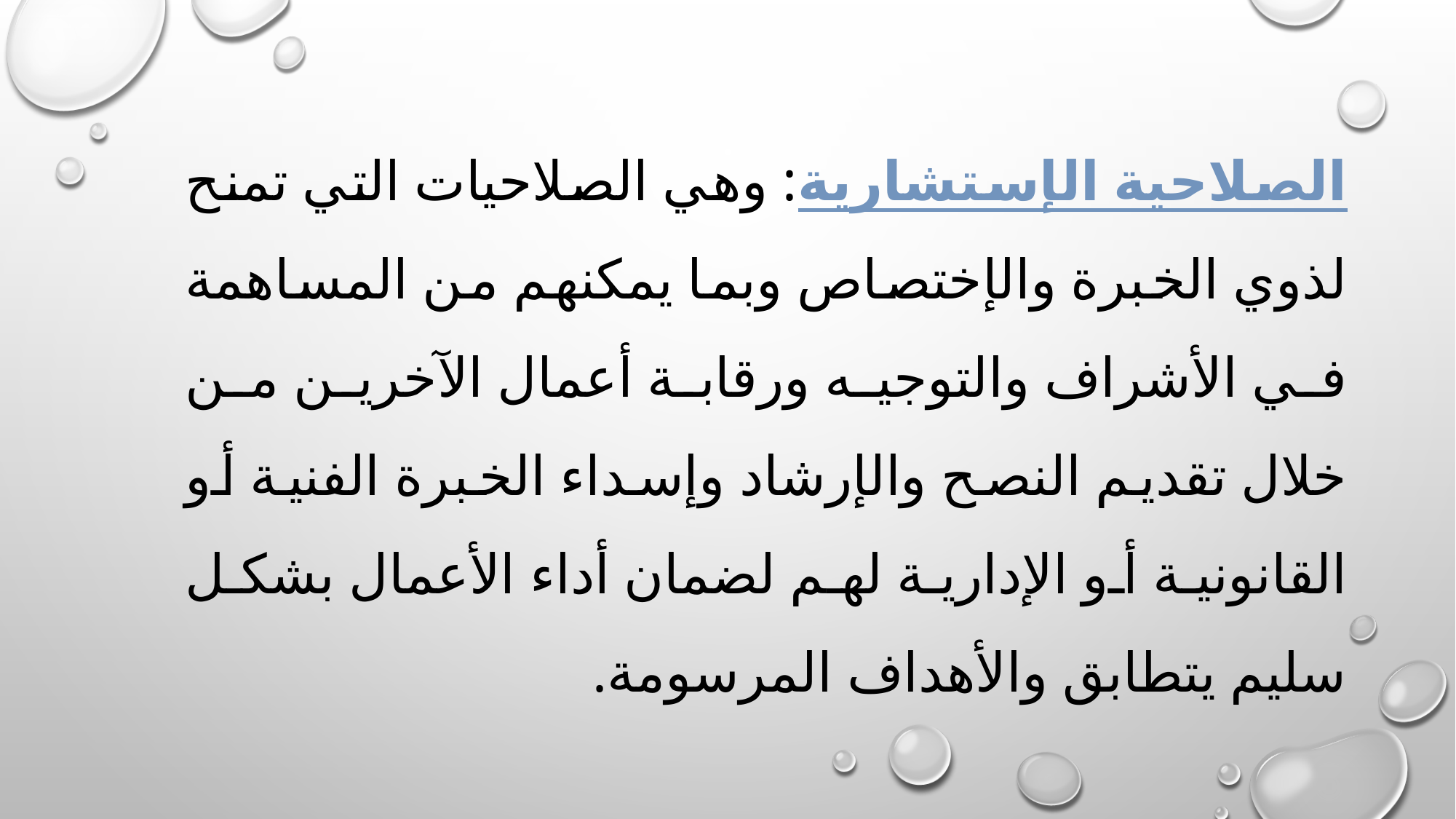

# الصلاحية الإستشارية: وهي الصلاحيات التي تمنح لذوي الخبرة والإختصاص وبما يمكنهم من المساهمة في الأشراف والتوجيه ورقابة أعمال الآخرين من خلال تقديم النصح والإرشاد وإسداء الخبرة الفنية أو القانونية أو الإدارية لهم لضمان أداء الأعمال بشكل سليم يتطابق والأهداف المرسومة.